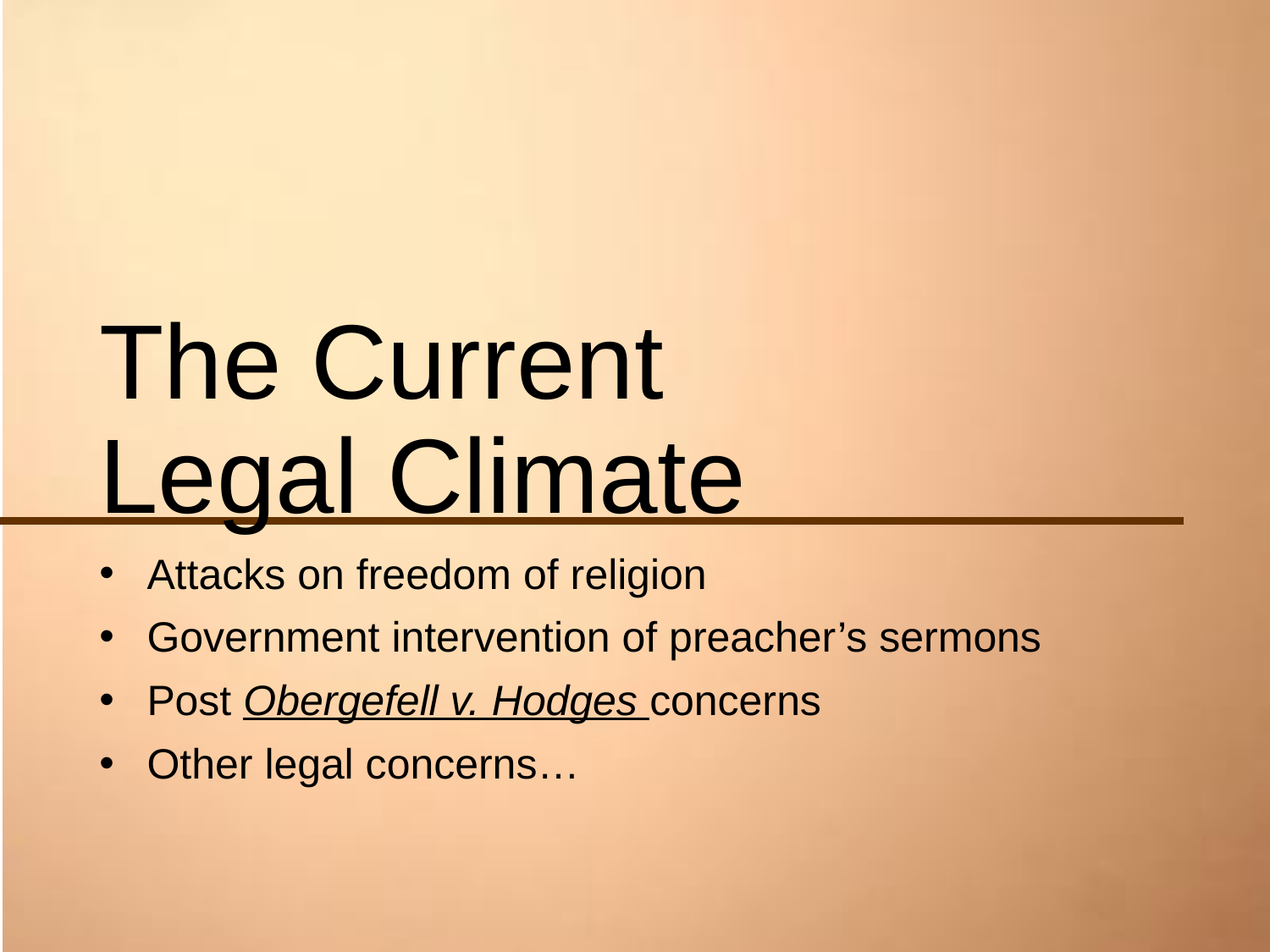

# The Current Legal Climate
Attacks on freedom of religion
Government intervention of preacher’s sermons
Post Obergefell v. Hodges concerns
Other legal concerns…